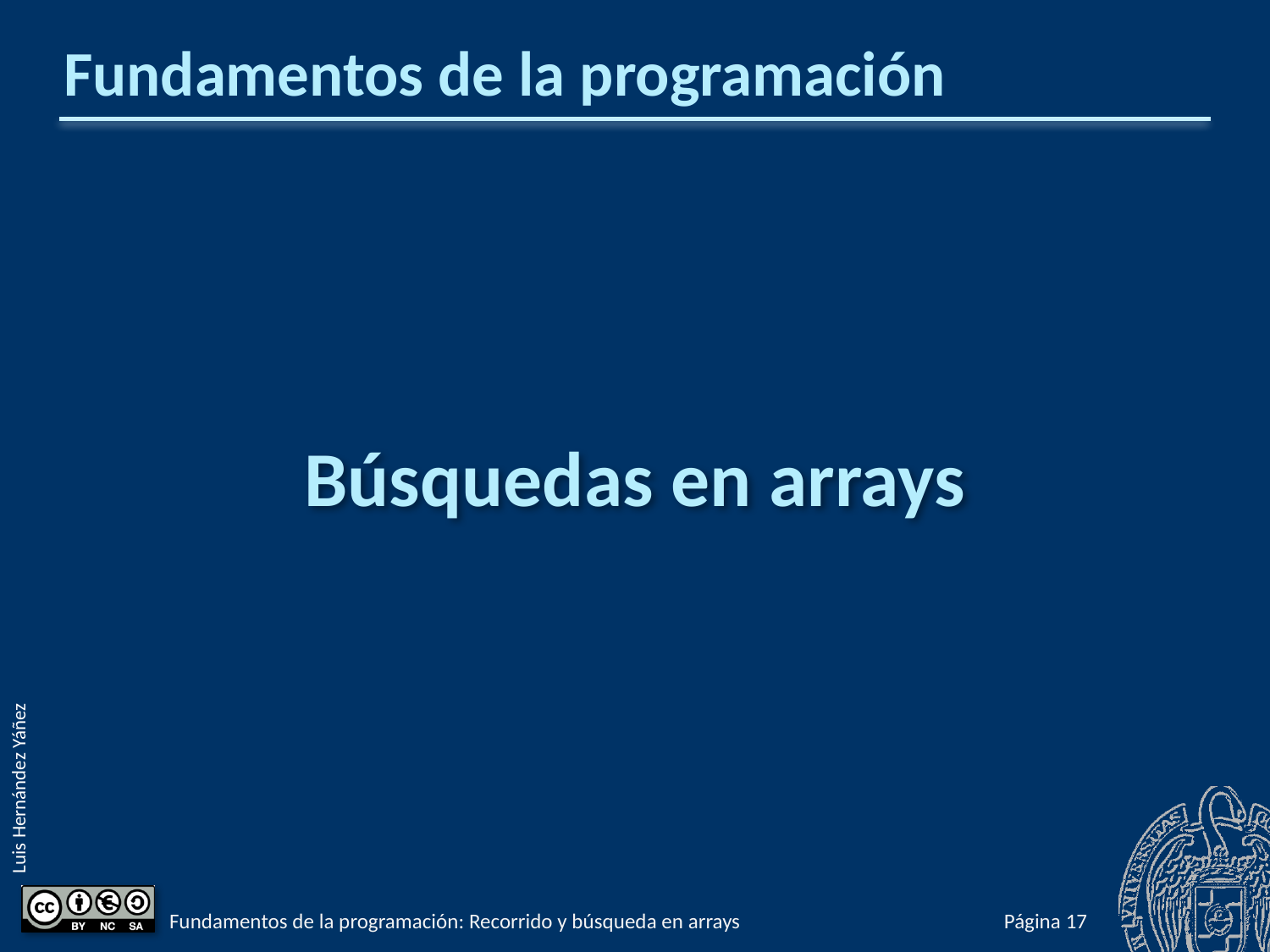

# Fundamentos de la programación
Búsquedas en arrays
Fundamentos de la programación: Recorrido y búsqueda en arrays
Página 17